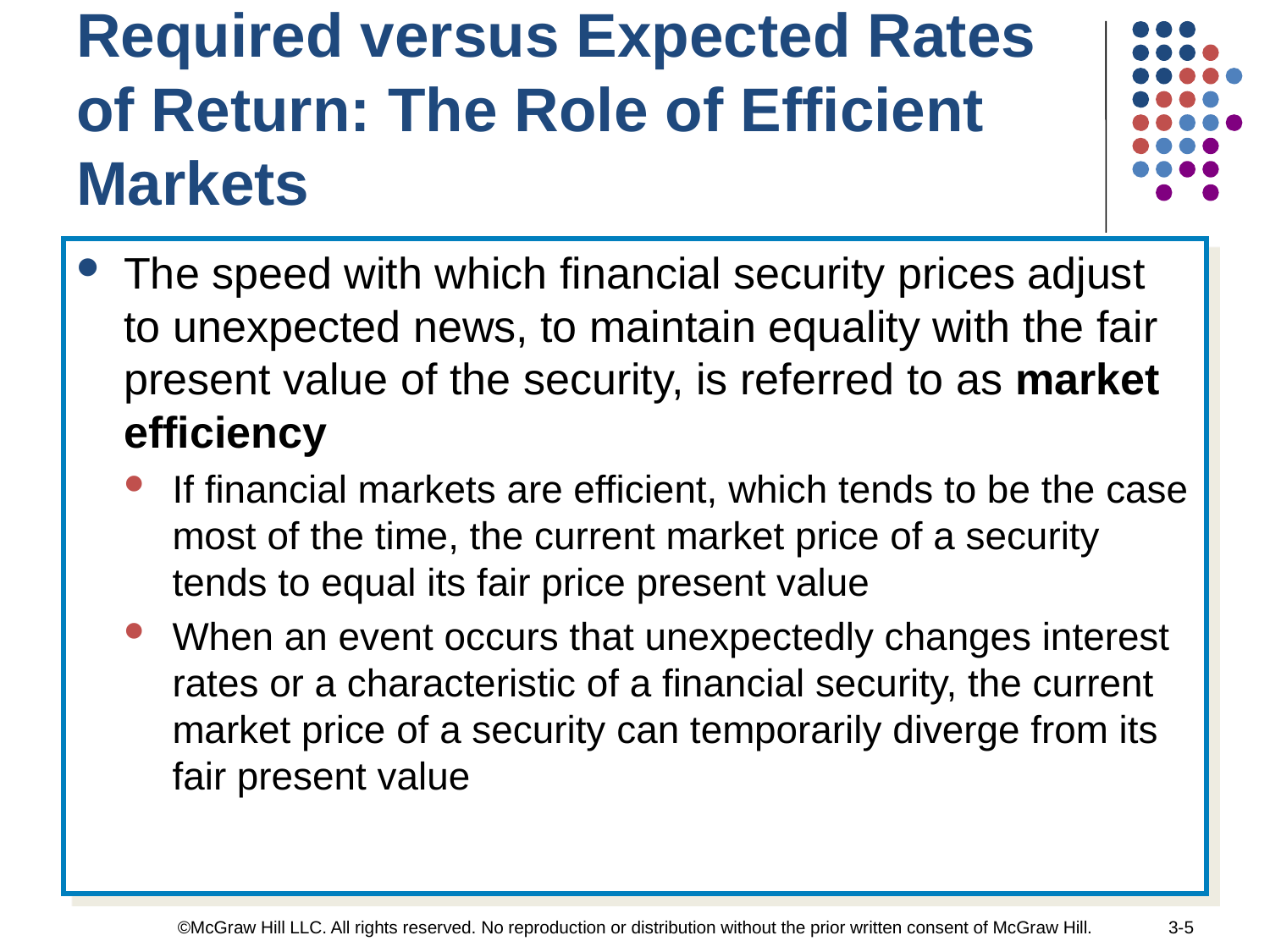

Required versus Expected Rates of Return: The Role of Efficient Markets
The speed with which financial security prices adjust to unexpected news, to maintain equality with the fair present value of the security, is referred to as market efficiency
If financial markets are efficient, which tends to be the case most of the time, the current market price of a security tends to equal its fair price present value
When an event occurs that unexpectedly changes interest rates or a characteristic of a financial security, the current market price of a security can temporarily diverge from its fair present value

©McGraw Hill LLC. All rights reserved. No reproduction or distribution without the prior written consent of McGraw Hill.
3-5